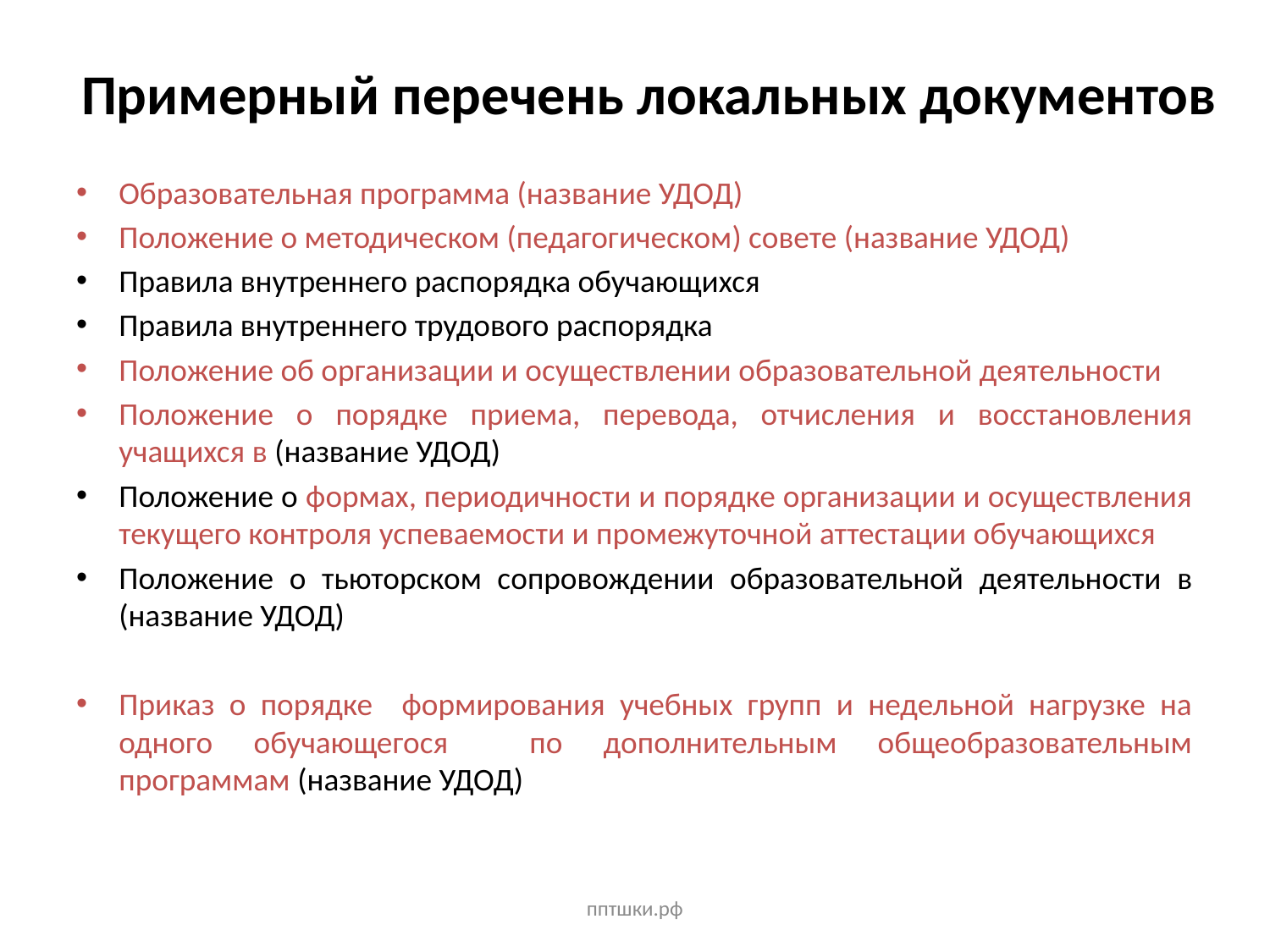

# Примерный перечень локальных документов
Образовательная программа (название УДОД)
Положение о методическом (педагогическом) совете (название УДОД)
Правила внутреннего распорядка обучающихся
Правила внутреннего трудового распорядка
Положение об организации и осуществлении образовательной деятельности
Положение о порядке приема, перевода, отчисления и восстановления учащихся в (название УДОД)
Положение о формах, периодичности и порядке организации и осуществления текущего контроля успеваемости и промежуточной аттестации обучающихся
Положение о тьюторском сопровождении образовательной деятельности в (название УДОД)

Приказ о порядке  формирования учебных групп и недельной нагрузке на одного обучающегося  по дополнительным общеобразовательным программам (название УДОД)

пптшки.рф